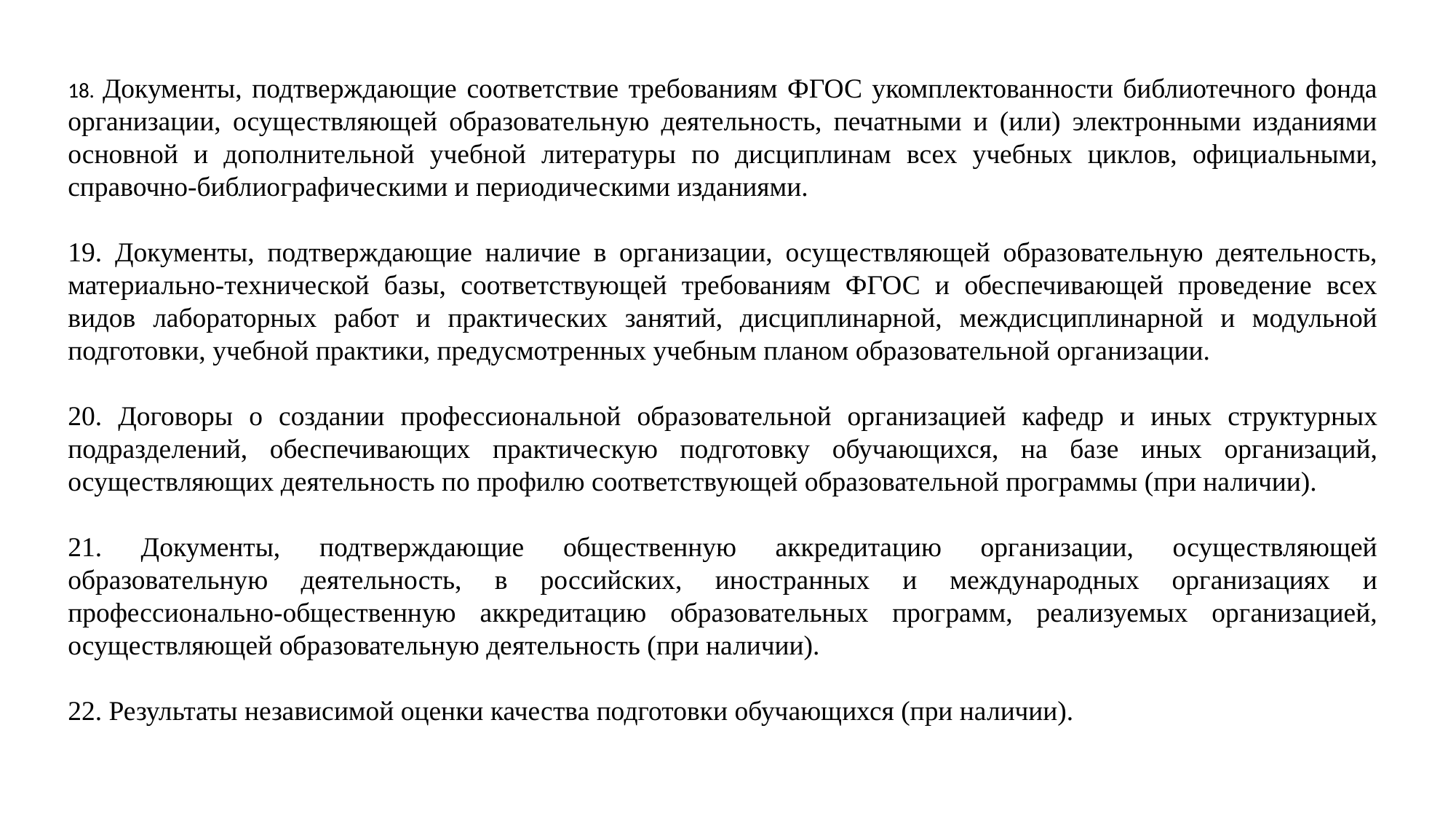

18. Документы, подтверждающие соответствие требованиям ФГОС укомплектованности библиотечного фонда организации, осуществляющей образовательную деятельность, печатными и (или) электронными изданиями основной и дополнительной учебной литературы по дисциплинам всех учебных циклов, официальными, справочно-библиографическими и периодическими изданиями.

19. Документы, подтверждающие наличие в организации, осуществляющей образовательную деятельность, материально-технической базы, соответствующей требованиям ФГОС и обеспечивающей проведение всех видов лабораторных работ и практических занятий, дисциплинарной, междисциплинарной и модульной подготовки, учебной практики, предусмотренных учебным планом образовательной организации.

20. Договоры о создании профессиональной образовательной организацией кафедр и иных структурных подразделений, обеспечивающих практическую подготовку обучающихся, на базе иных организаций, осуществляющих деятельность по профилю соответствующей образовательной программы (при наличии).

21. Документы, подтверждающие общественную аккредитацию организации, осуществляющей образовательную деятельность, в российских, иностранных и международных организациях и профессионально-общественную аккредитацию образовательных программ, реализуемых организацией, осуществляющей образовательную деятельность (при наличии).

22. Результаты независимой оценки качества подготовки обучающихся (при наличии).